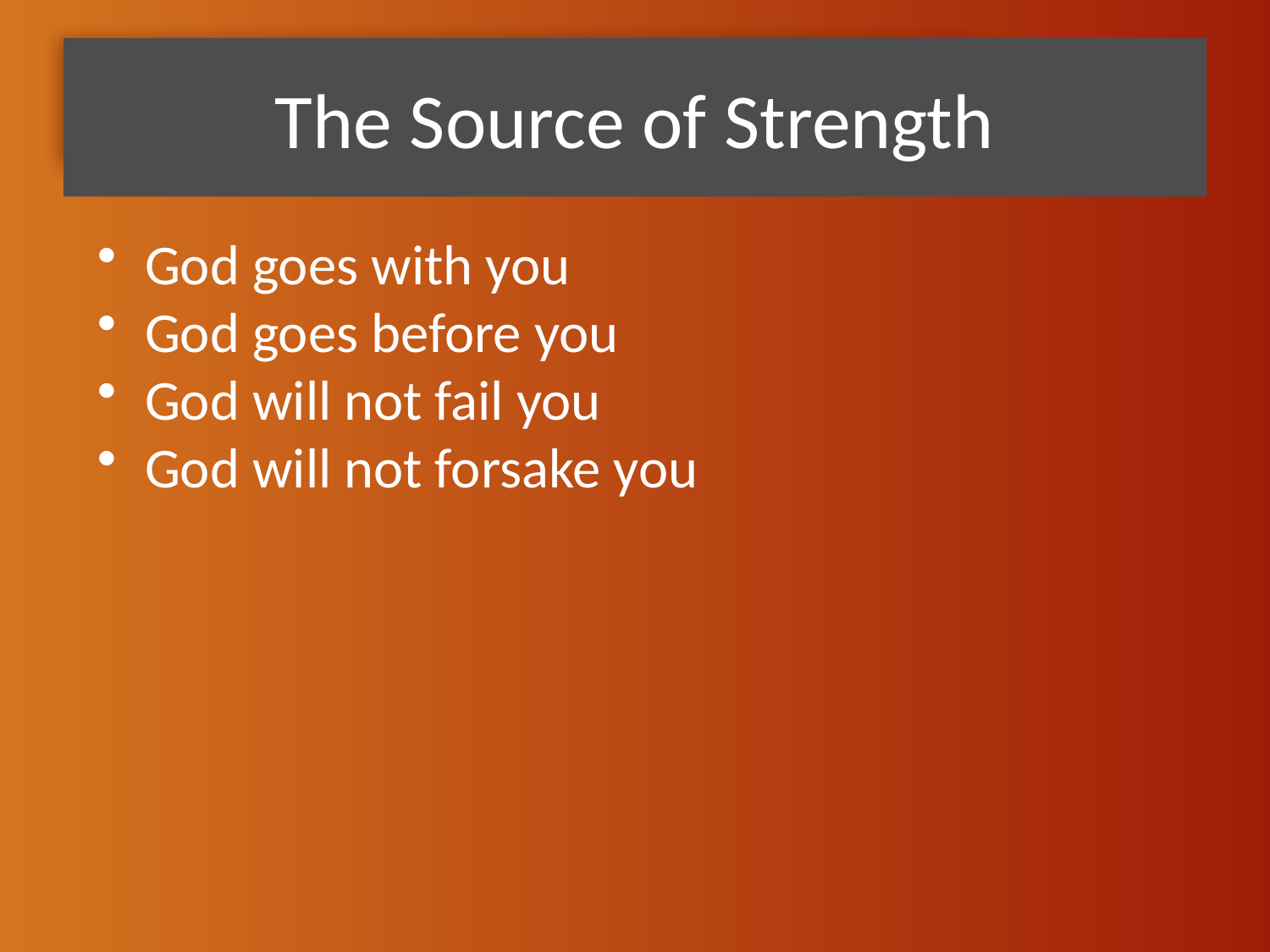

# The Source of Strength
God goes with you
God goes before you
God will not fail you
God will not forsake you